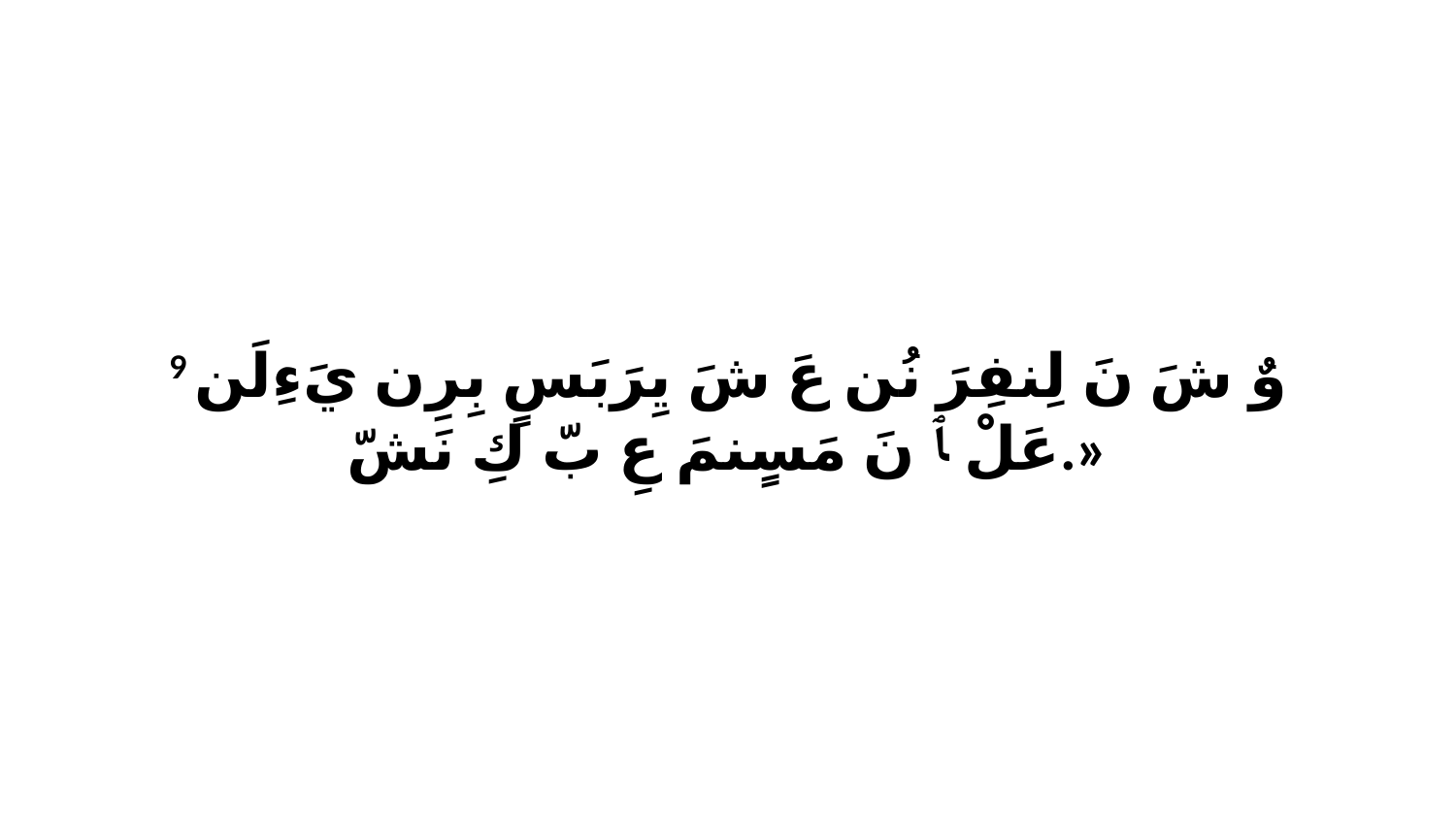

9 وٌ شَ نَ لِنفِرَ نُن عَ شَ يِرَبَسٍ بِرِن يَءِلَن عَلْ ﭑ نَ مَسٍنمَ عِ بّ كِ نَشّ.»